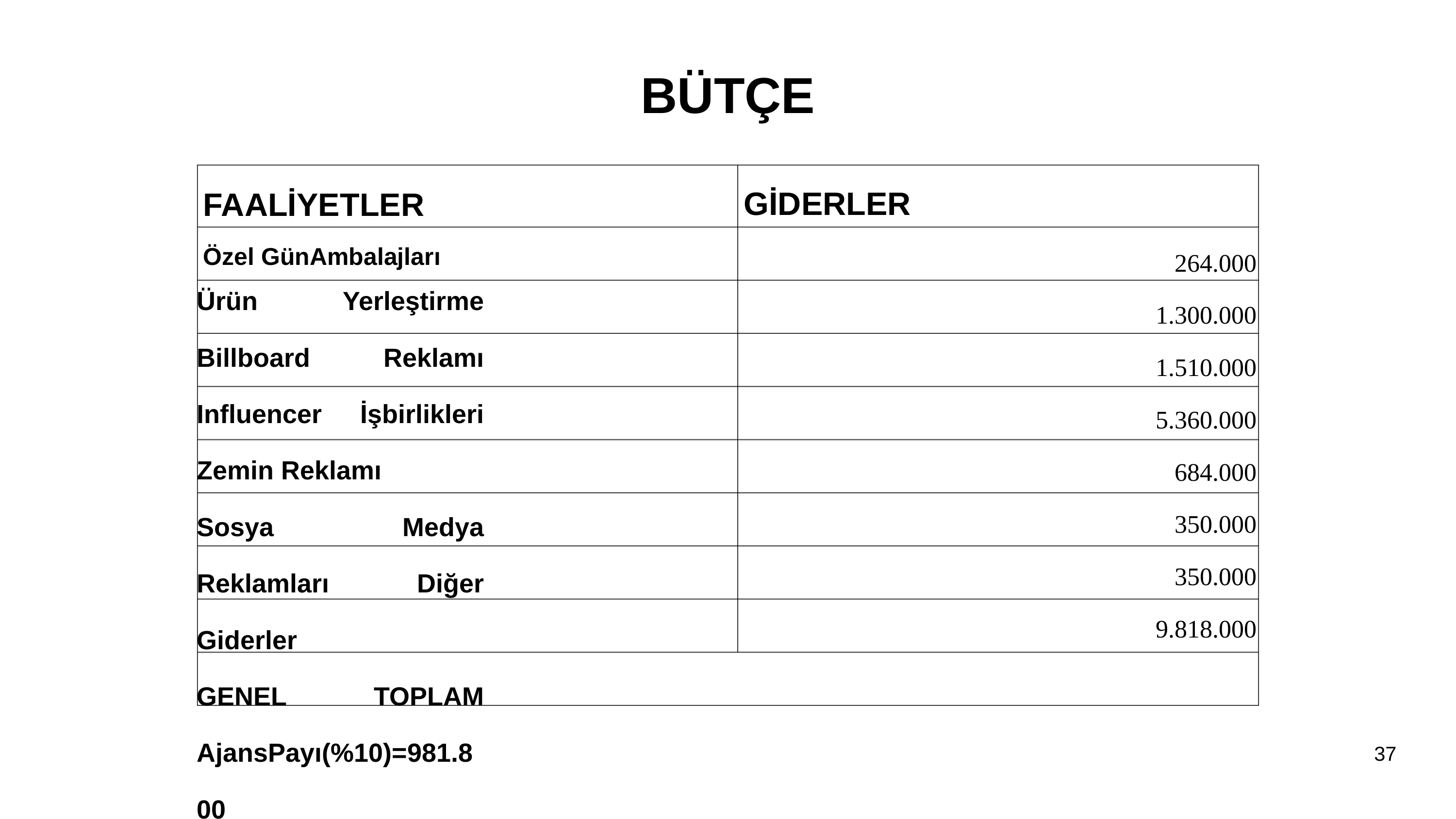

BÜTÇE

FAALİYETLER
GİDERLER
Özel GünAmbalajları

264.000 1.300.000 1.510.000 5.360.000 684.000 350.000 350.000 9.818.000
Ürün Yerleştirme Billboard Reklamı Influencer İşbirlikleri Zemin Reklamı
Sosya Medya Reklamları Diğer Giderler
GENEL TOPLAM AjansPayı(%10)=981.800
37